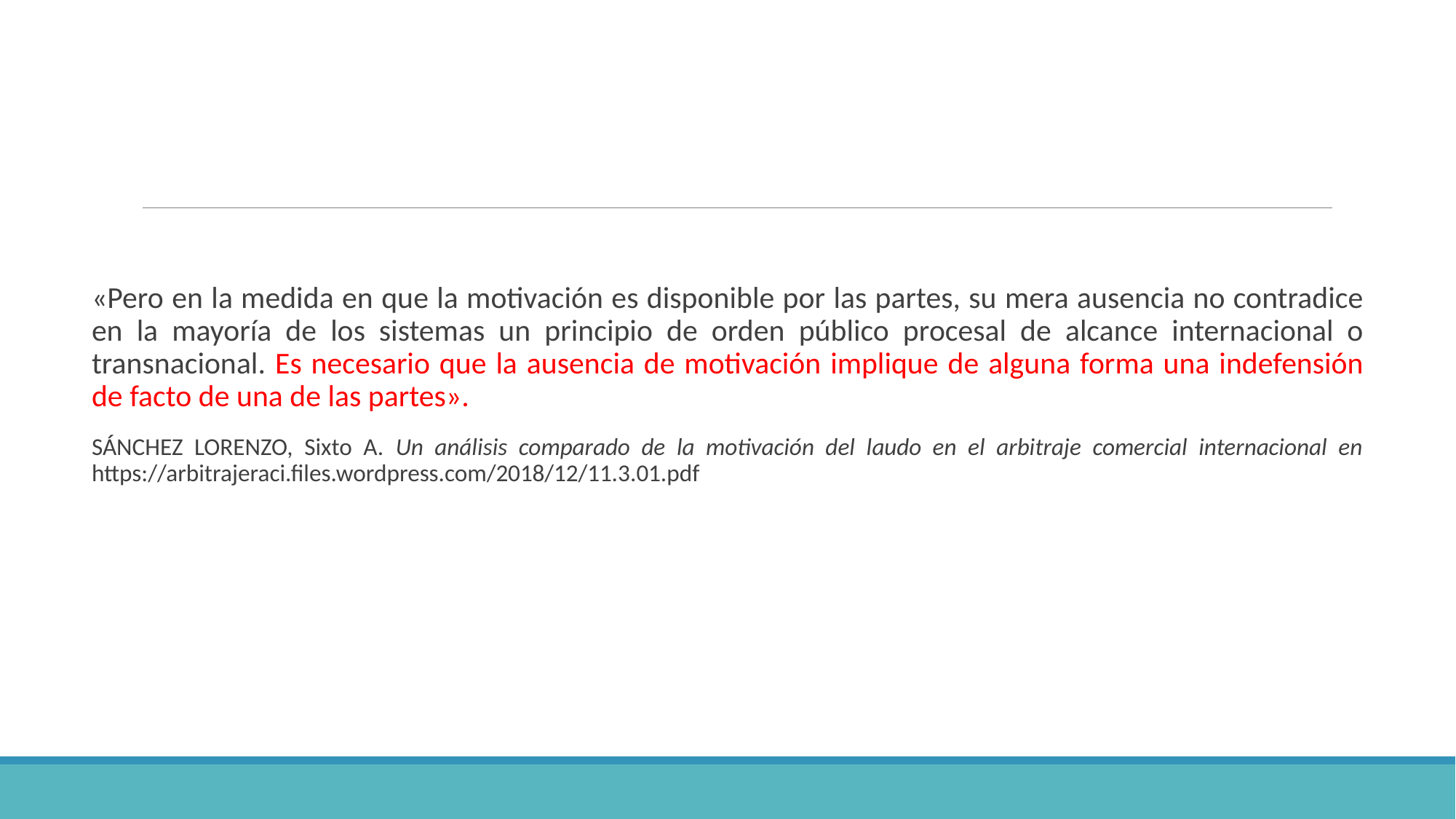

#
«Pero en la medida en que la motivación es disponible por las partes, su mera ausencia no contradice en la mayoría de los sistemas un principio de orden público procesal de alcance internacional o transnacional. Es necesario que la ausencia de motivación implique de alguna forma una indefensión de facto de una de las partes».
SÁNCHEZ LORENZO, Sixto A. Un análisis comparado de la motivación del laudo en el arbitraje comercial internacional en https://arbitrajeraci.files.wordpress.com/2018/12/11.3.01.pdf